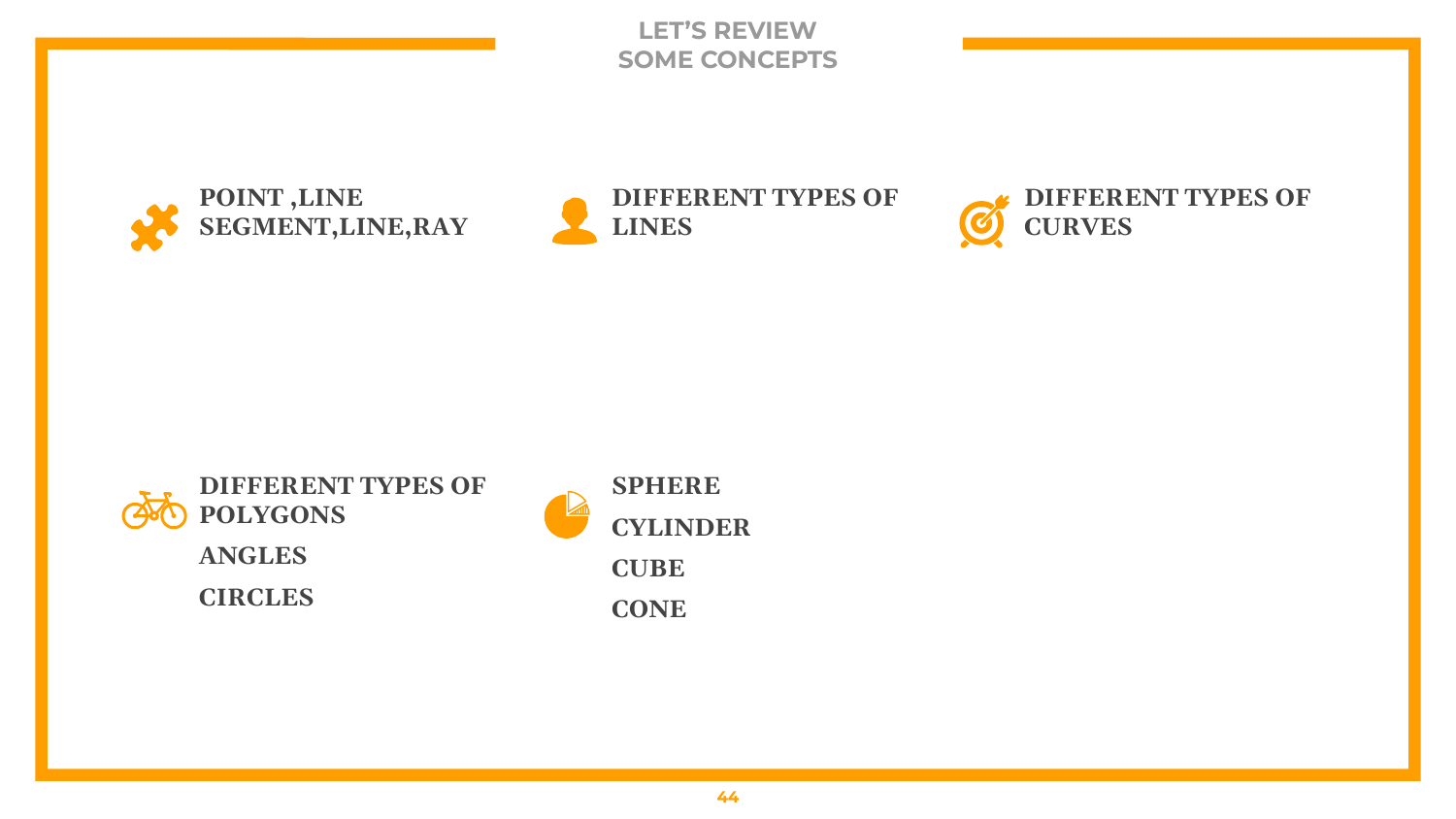

# LET’S REVIEW
SOME CONCEPTS
POINT ,LINE SEGMENT,LINE,RAY
DIFFERENT TYPES OF LINES
DIFFERENT TYPES OF CURVES

DIFFERENT TYPES OF POLYGONS
ANGLES
CIRCLES
SPHERE
CYLINDER
CUBE
CONE

44